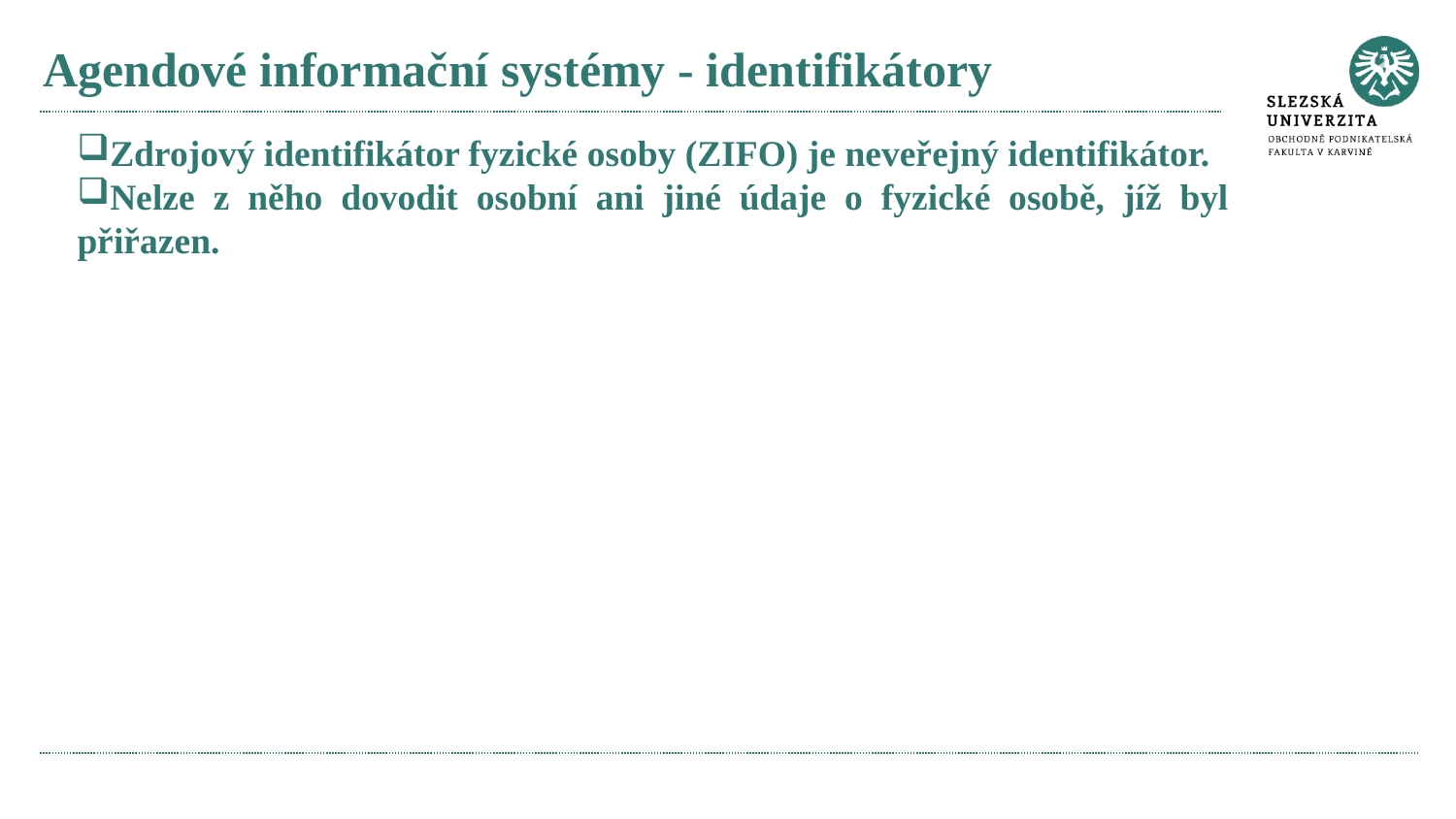

# Agendové informační systémy - identifikátory
Zdrojový identifikátor fyzické osoby (ZIFO) je neveřejný identifikátor.
Nelze z něho dovodit osobní ani jiné údaje o fyzické osobě, jíž byl přiřazen.